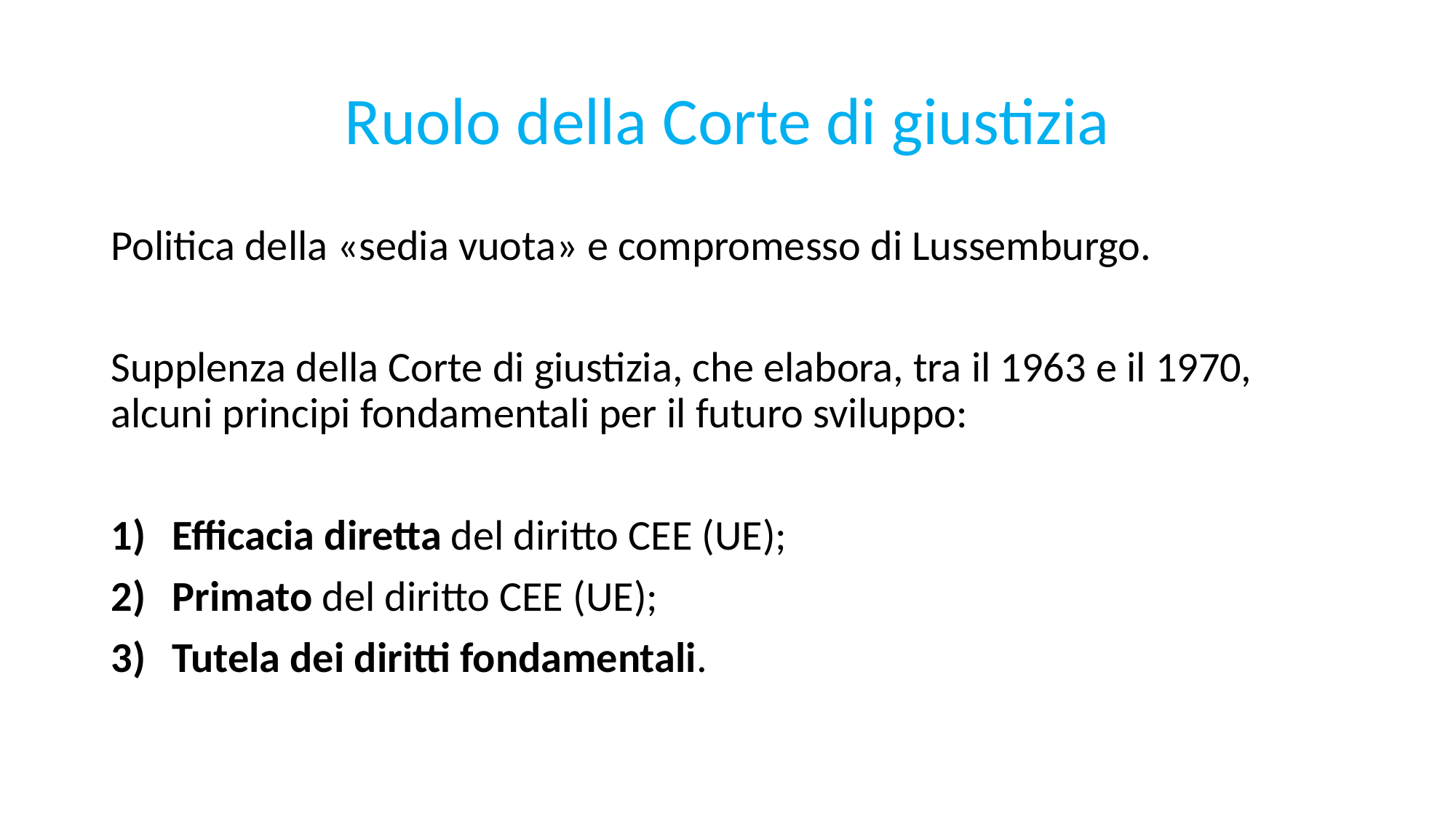

# Ruolo della Corte di giustizia
Politica della «sedia vuota» e compromesso di Lussemburgo.

Supplenza della Corte di giustizia, che elabora, tra il 1963 e il 1970, alcuni principi fondamentali per il futuro sviluppo:

Efficacia diretta del diritto CEE (UE);
Primato del diritto CEE (UE);
Tutela dei diritti fondamentali.